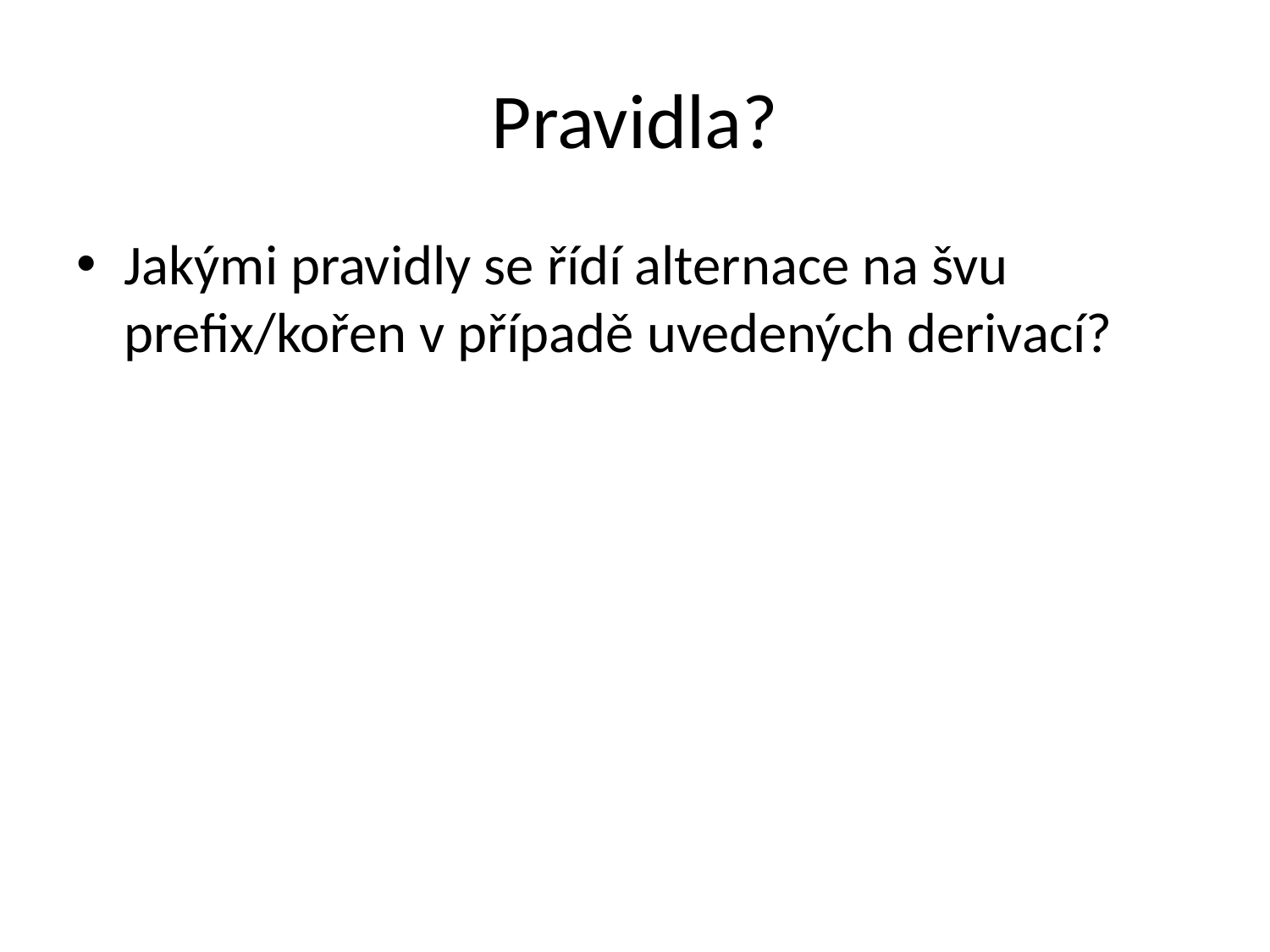

# Pravidla?
Jakými pravidly se řídí alternace na švu prefix/kořen v případě uvedených derivací?